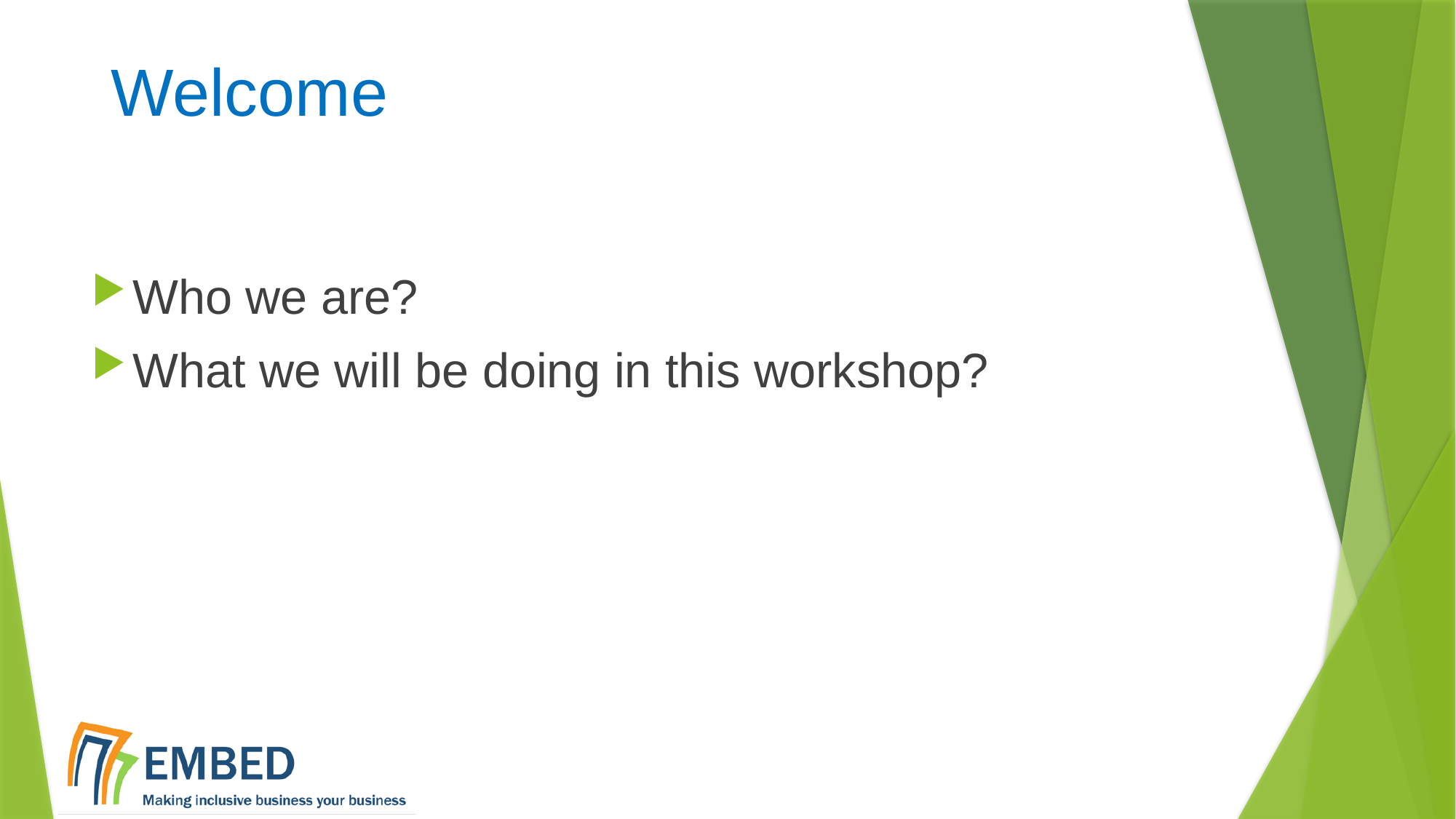

# Welcome
Who we are?
What we will be doing in this workshop?